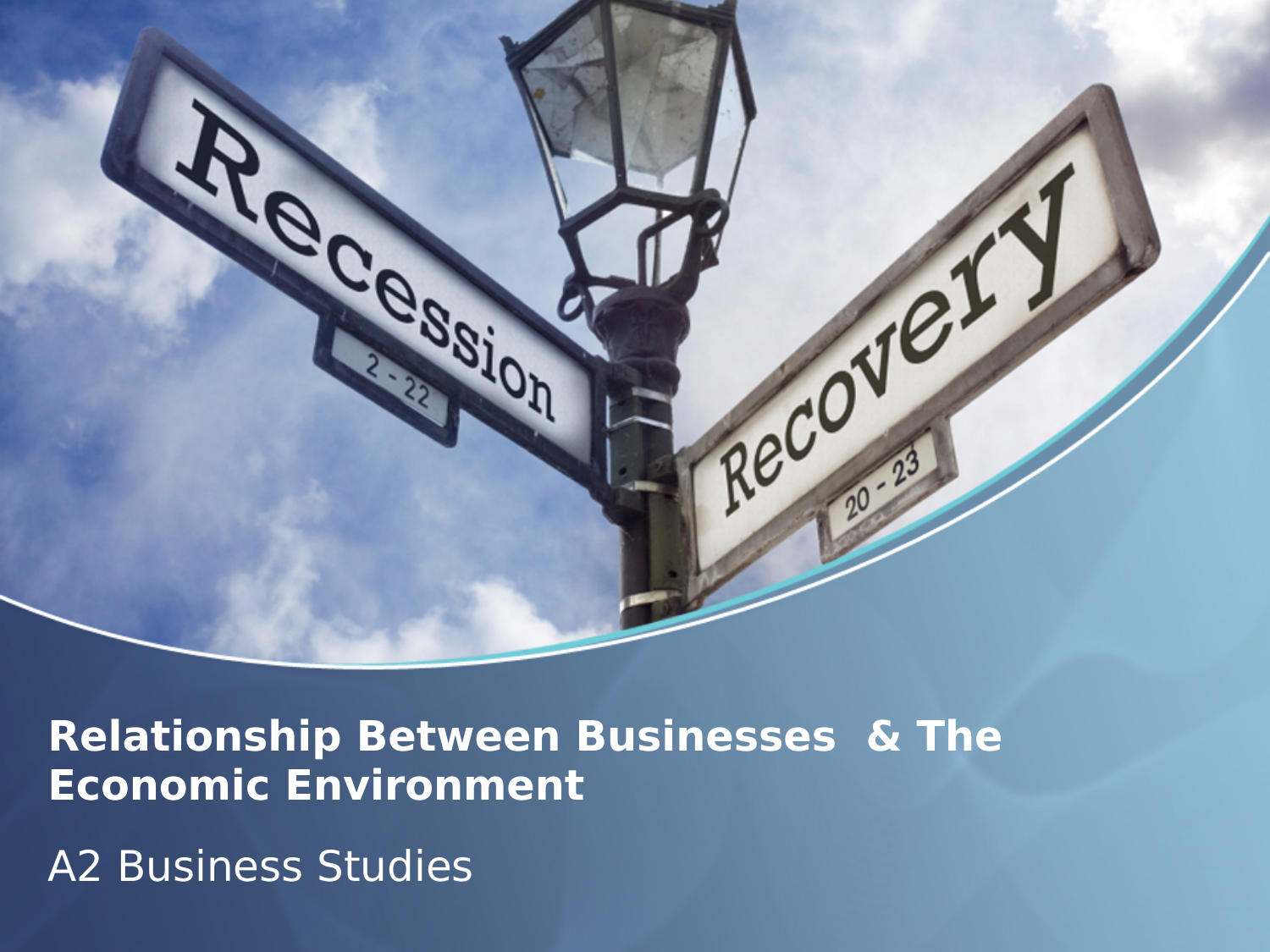

# Relationship Between Businesses  & The Economic Environment
A2 Business Studies